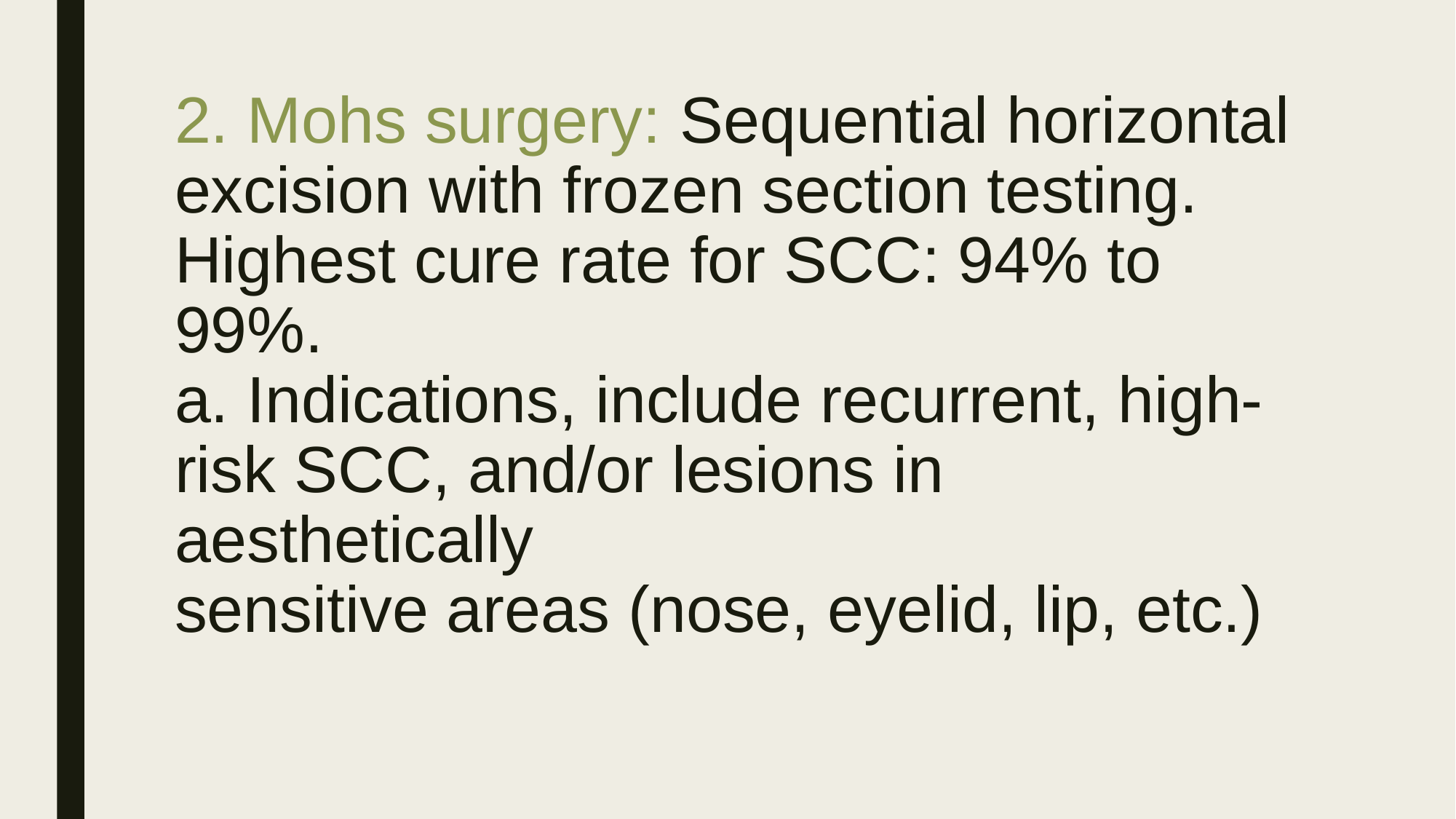

# 2. Mohs surgery: Sequential horizontal excision with frozen section testing. Highest cure rate for SCC: 94% to 99%. a. Indications, include recurrent, high-risk SCC, and/or lesions in aesthetically sensitive areas (nose, eyelid, lip, etc.)